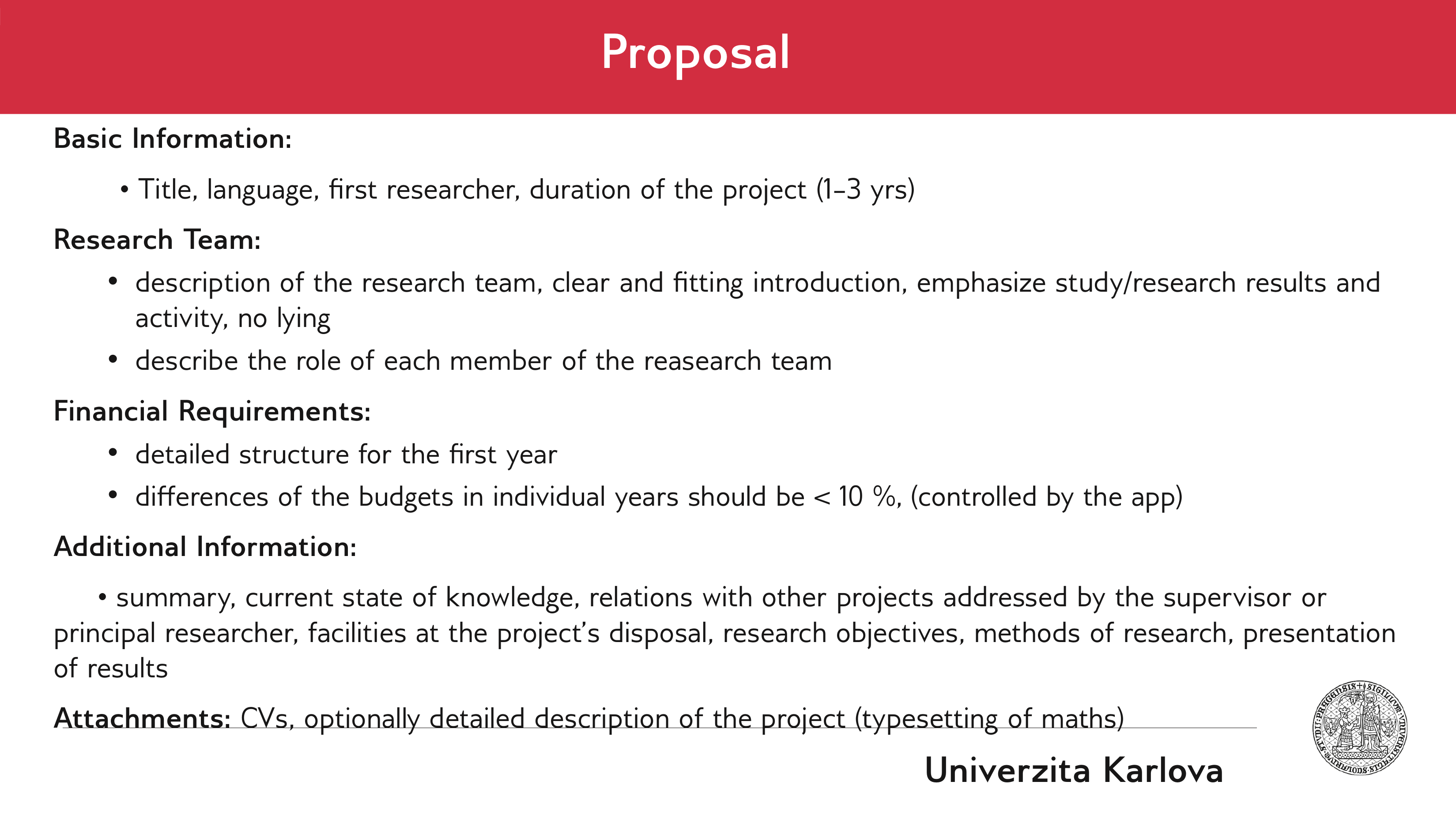

# Proposal
Basic Information:
	• Title, language, first researcher, duration of the project (1–3 yrs)
Research Team:
description of the research team, clear and fitting introduction, emphasize study/research results and activity, no lying
describe the role of each member of the reasearch team
Financial Requirements:
detailed structure for the first year
differences of the budgets in individual years should be < 10 %, (controlled by the app)
Additional Information:
     • summary, current state of knowledge, relations with other projects addressed by the supervisor or principal researcher, facilities at the project’s disposal, research objectives, methods of research, presentation of results
Attachments: CVs, optionally detailed description of the project (typesetting of maths)